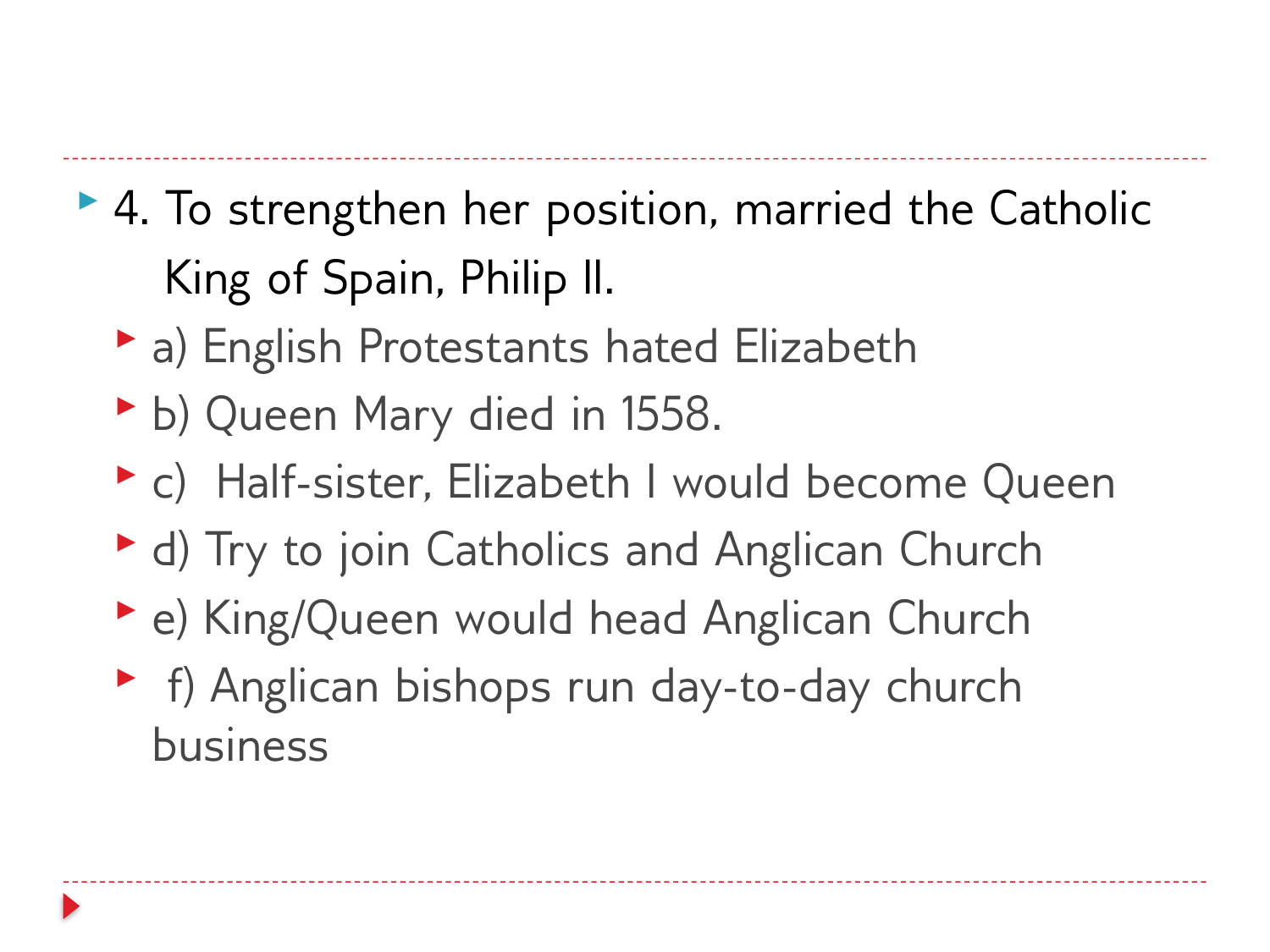

#
4. To strengthen her position, married the Catholic
      King of Spain, Philip II.
a) English Protestants hated Elizabeth
b) Queen Mary died in 1558.
c)  Half-sister, Elizabeth I would become Queen
d) Try to join Catholics and Anglican Church
e) King/Queen would head Anglican Church
 f) Anglican bishops run day-to-day church business